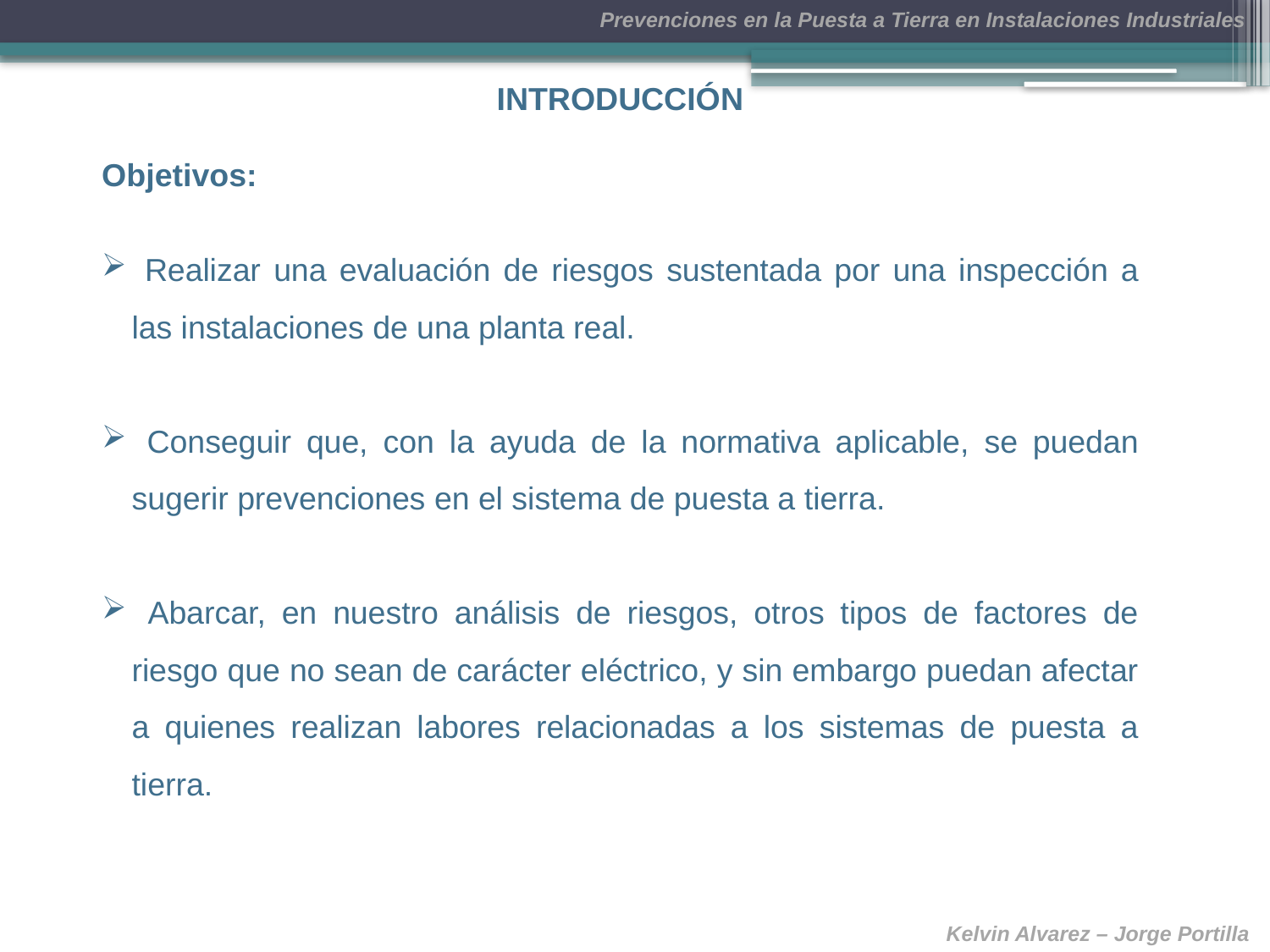

INTRODUCCIÓN

Objetivos:

 Realizar una evaluación de riesgos sustentada por una inspección a las instalaciones de una planta real.

 Conseguir que, con la ayuda de la normativa aplicable, se puedan sugerir prevenciones en el sistema de puesta a tierra.

 Abarcar, en nuestro análisis de riesgos, otros tipos de factores de riesgo que no sean de carácter eléctrico, y sin embargo puedan afectar a quienes realizan labores relacionadas a los sistemas de puesta a tierra.